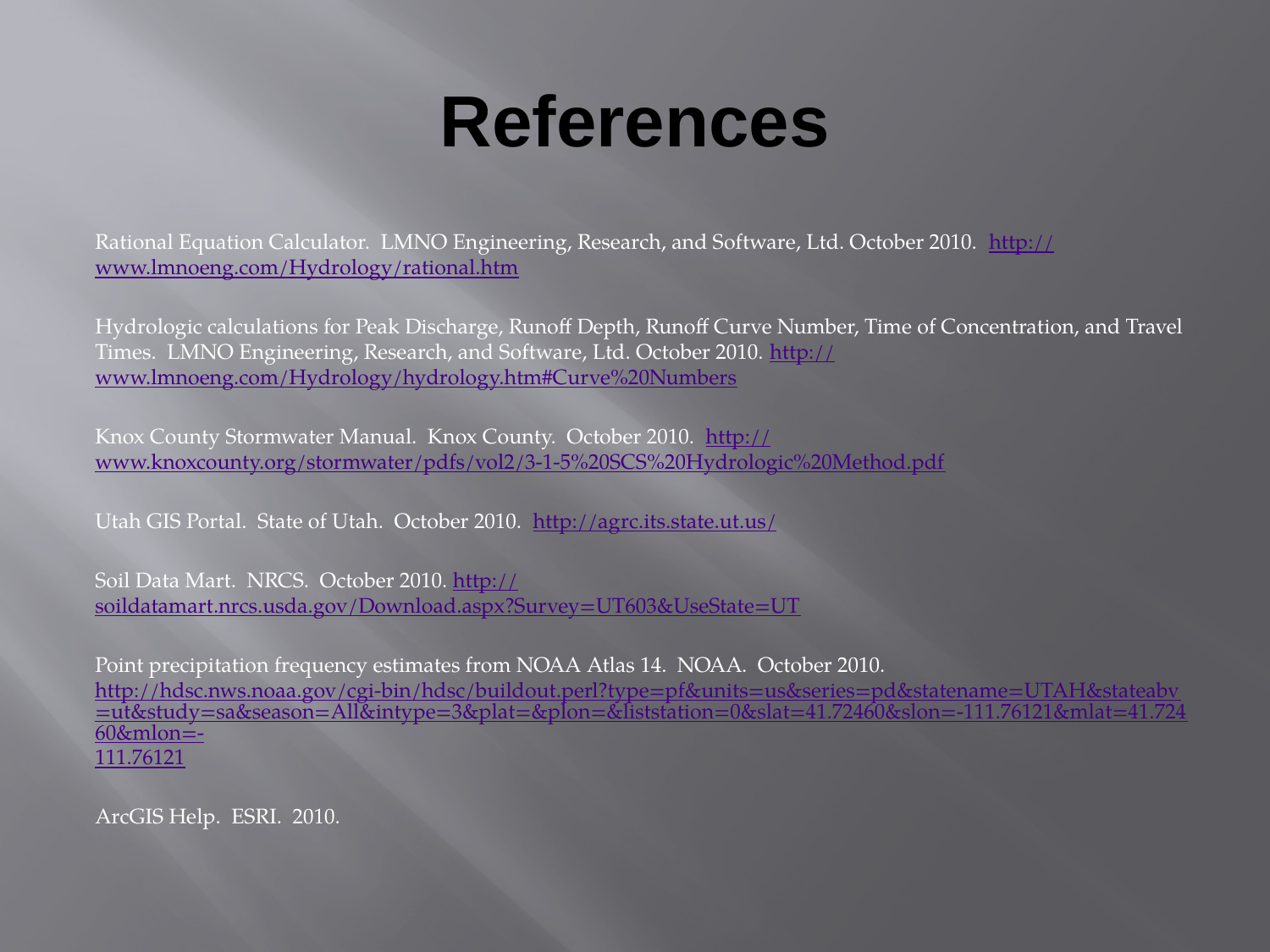

# References
Rational Equation Calculator.  LMNO Engineering, Research, and Software, Ltd. October 2010.  http://www.lmnoeng.com/Hydrology/rational.htm

Hydrologic calculations for Peak Discharge, Runoff Depth, Runoff Curve Number, Time of Concentration, and Travel Times.  LMNO Engineering, Research, and Software, Ltd. October 2010. http://www.lmnoeng.com/Hydrology/hydrology.htm#Curve%20Numbers

Knox County Stormwater Manual.  Knox County.  October 2010.  http://www.knoxcounty.org/stormwater/pdfs/vol2/3-1-5%20SCS%20Hydrologic%20Method.pdf

Utah GIS Portal.  State of Utah.  October 2010.  http://agrc.its.state.ut.us/

Soil Data Mart.  NRCS.  October 2010. http://soildatamart.nrcs.usda.gov/Download.aspx?Survey=UT603&UseState=UT

Point precipitation frequency estimates from NOAA Atlas 14.  NOAA.  October 2010. http://hdsc.nws.noaa.gov/cgi-bin/hdsc/buildout.perl?type=pf&units=us&series=pd&statename=UTAH&stateabv=ut&study=sa&season=All&intype=3&plat=&plon=&liststation=0&slat=41.72460&slon=-111.76121&mlat=41.72460&mlon=-111.76121

ArcGIS Help.  ESRI.  2010.